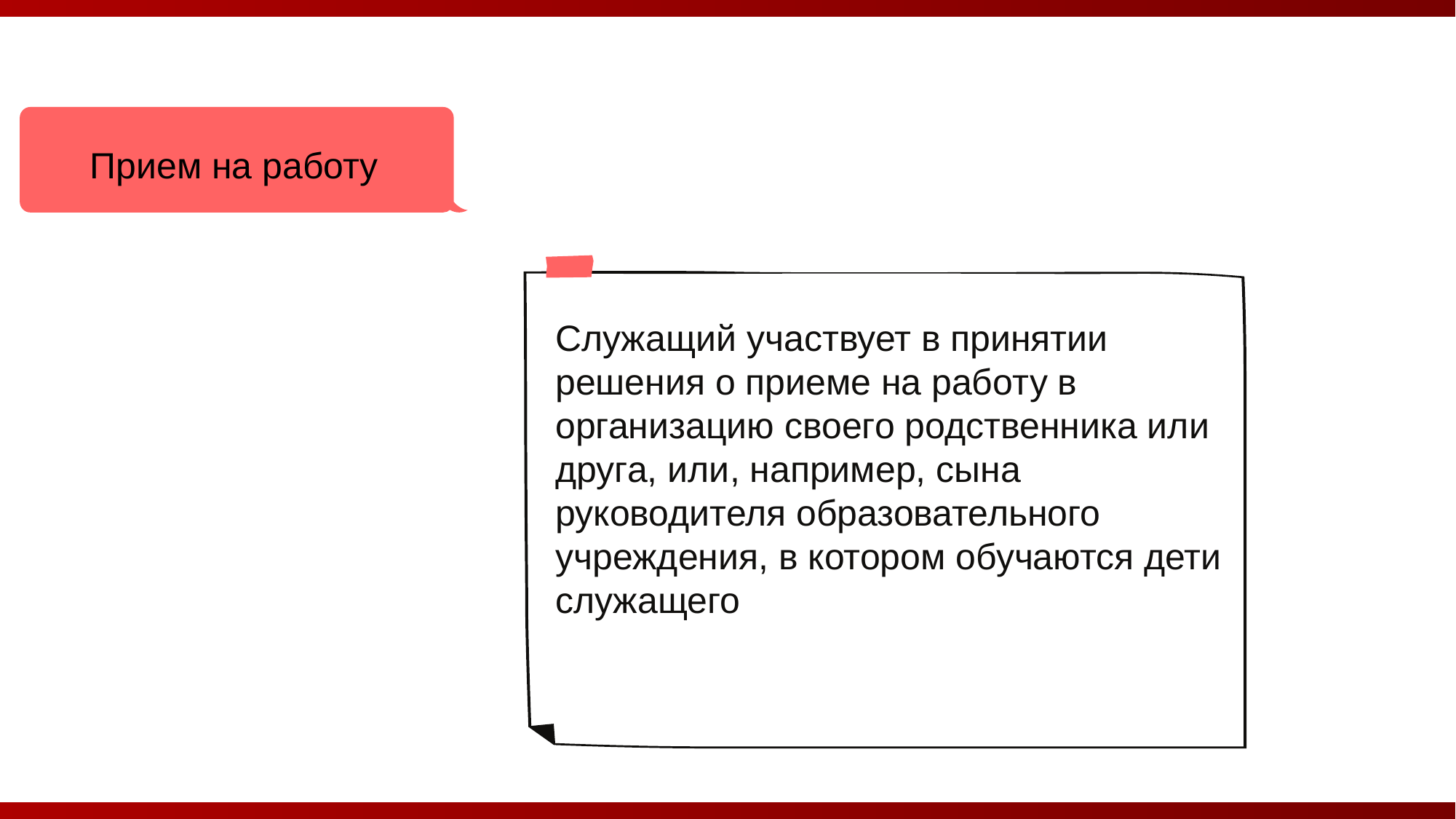

Прием на работу

Служащий участвует в принятии решения о приеме на работу в организацию своего родственника или друга, или, например, сына руководителя образовательного учреждения, в котором обучаются дети служащего